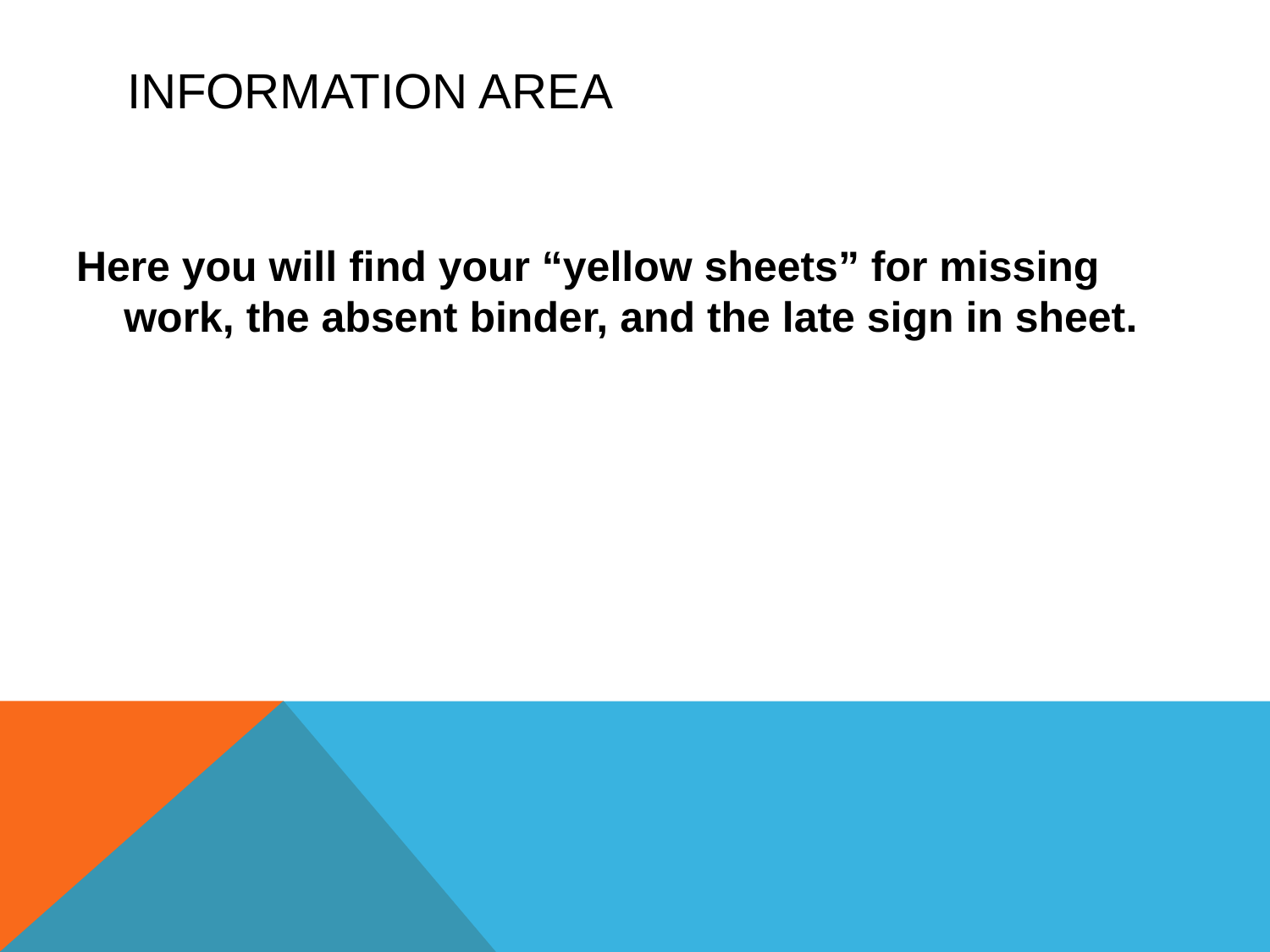

# Information area
Here you will find your “yellow sheets” for missing work, the absent binder, and the late sign in sheet.